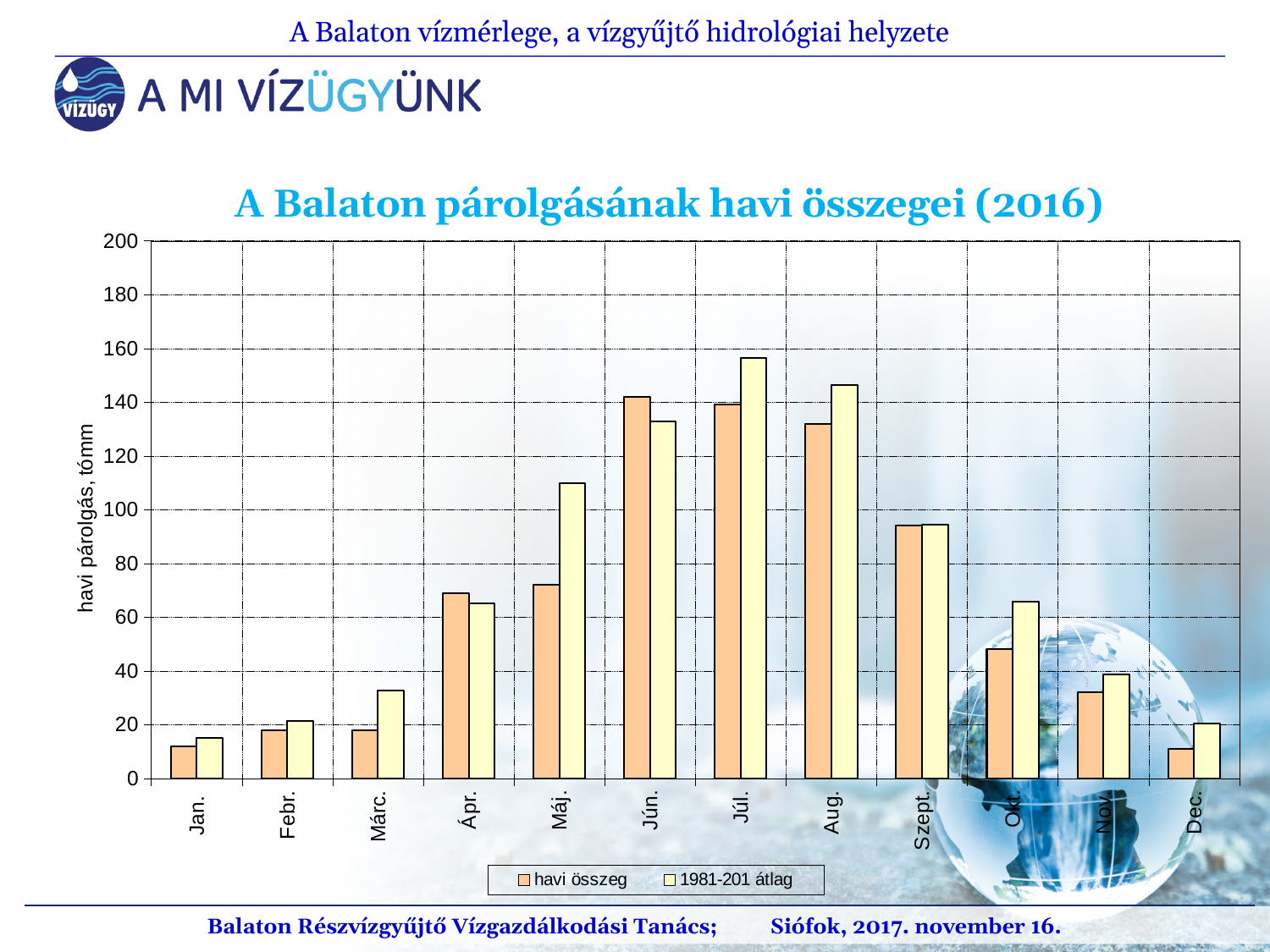

A Balaton vízmérlege, a vízgyűjtő hidrológiai helyzete

### Chart: A Balaton párolgásának havi összegei (2016)

| Category |  |  |
|---|---|---|
| Jan.  | 12.0 | 15.166666666666666 |
| Febr. | 18.0 | 21.3 |
| Márc. | 18.0 | 32.6 |
| Ápr. | 69.0 | 65.13333333333334 |
| Máj. | 72.0 | 109.83333333333333 |
| Jún. | 142.0 | 132.93333333333334 |
| Júl. | 139.0 | 156.5 |
| Aug. | 132.0 | 146.53333333333333 |
| Szept. | 94.0 | 94.26666666666667 |
| Okt. | 48.0 | 65.76666666666667 |
| Nov. | 32.0 | 38.733333333333334 |
| Dec. | 11.0 | 20.433333333333334 |
Balaton Részvízgyűjtő Vízgazdálkodási Tanács;          Siófok, 2017. november 16.